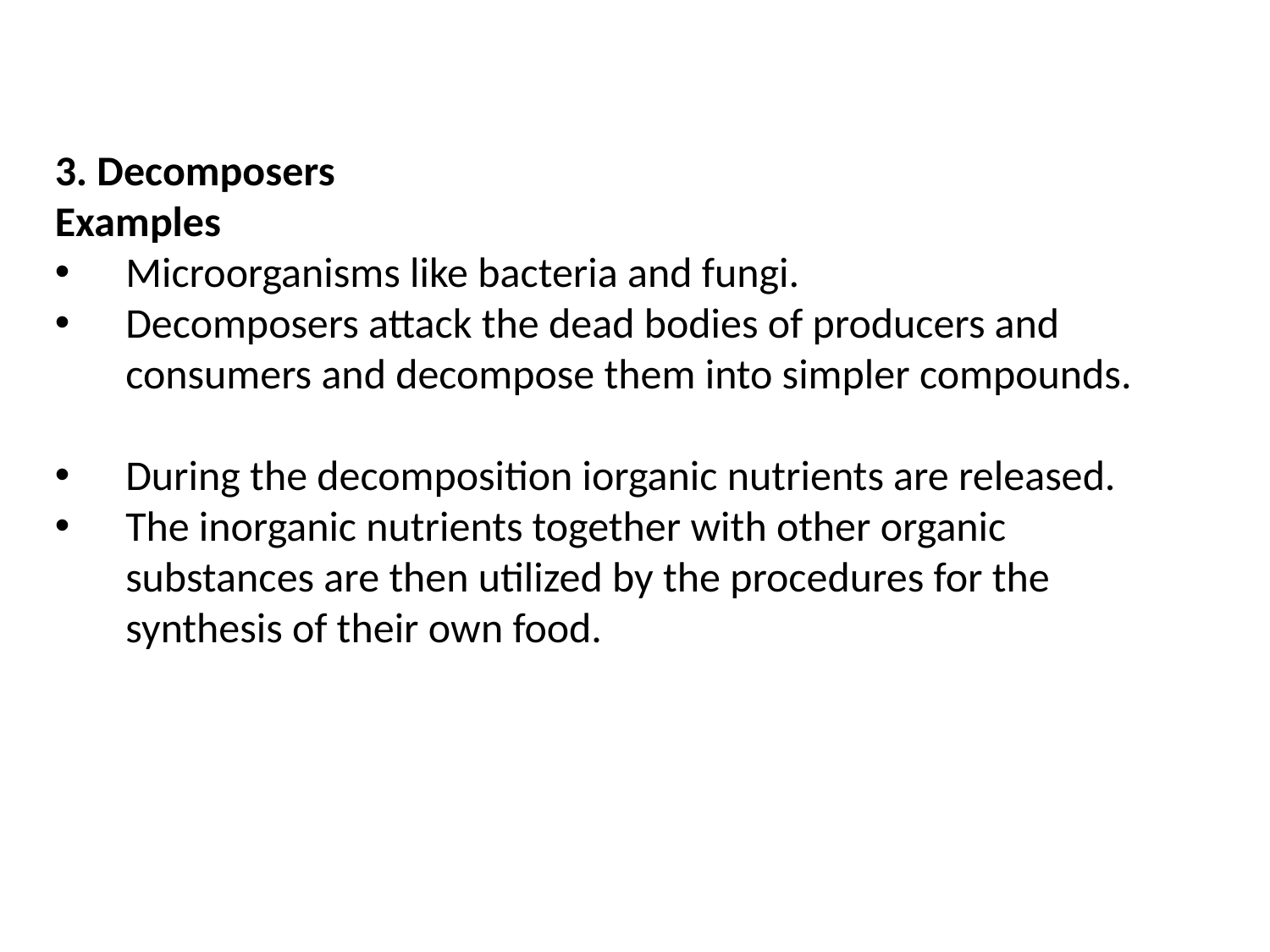

3. Decomposers
Examples
Microorganisms like bacteria and fungi.
Decomposers attack the dead bodies of producers and consumers and decompose them into simpler compounds.

During the decomposition iorganic nutrients are released.
The inorganic nutrients together with other organic substances are then utilized by the procedures for the synthesis of their own food.